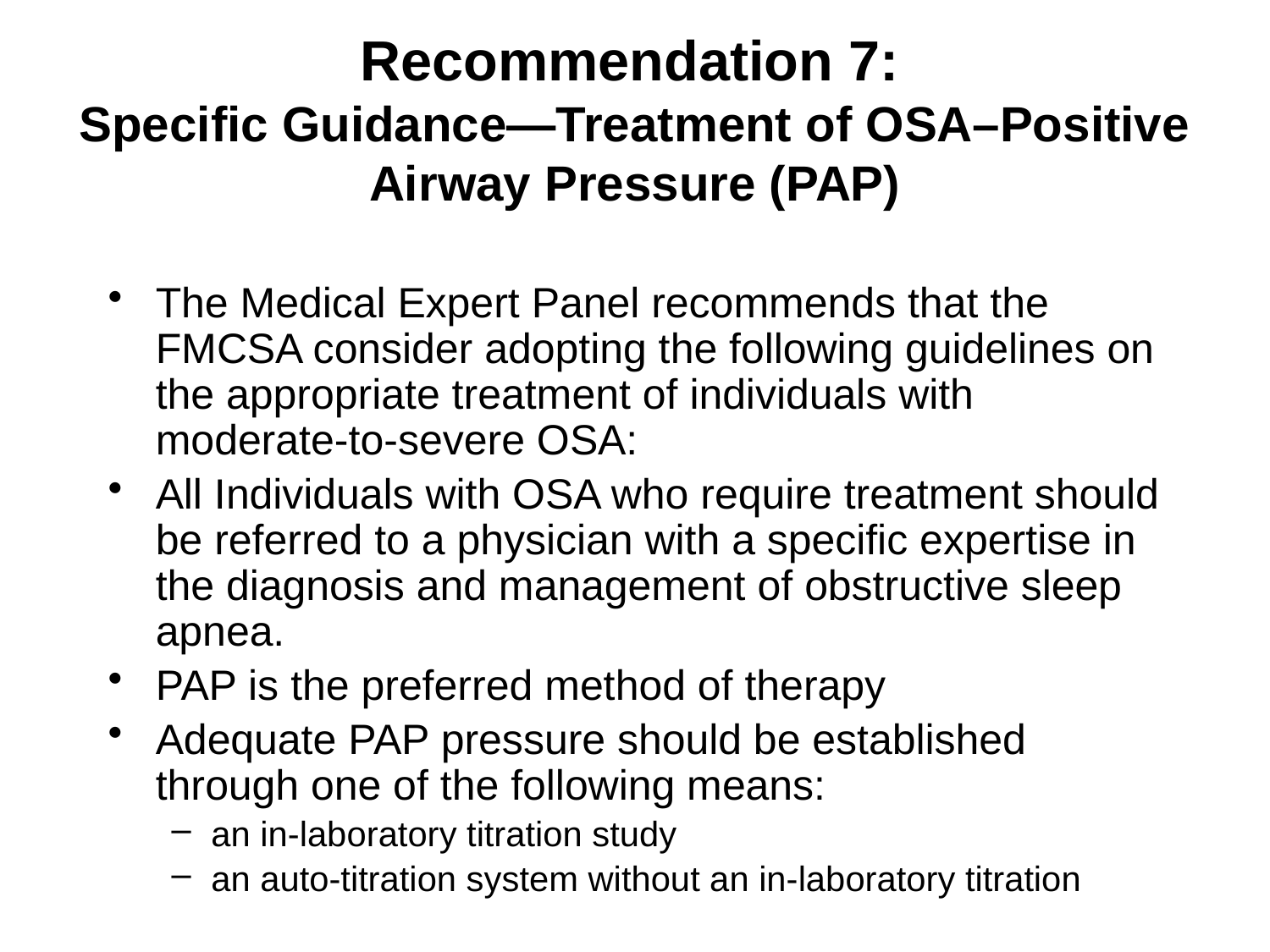

# Recommendation 7: Specific Guidance—Treatment of OSA–Positive Airway Pressure (PAP)
The Medical Expert Panel recommends that the FMCSA consider adopting the following guidelines on the appropriate treatment of individuals with moderate-to-severe OSA:
All Individuals with OSA who require treatment should be referred to a physician with a specific expertise in the diagnosis and management of obstructive sleep apnea.
PAP is the preferred method of therapy
Adequate PAP pressure should be established through one of the following means:
an in-laboratory titration study
an auto-titration system without an in-laboratory titration